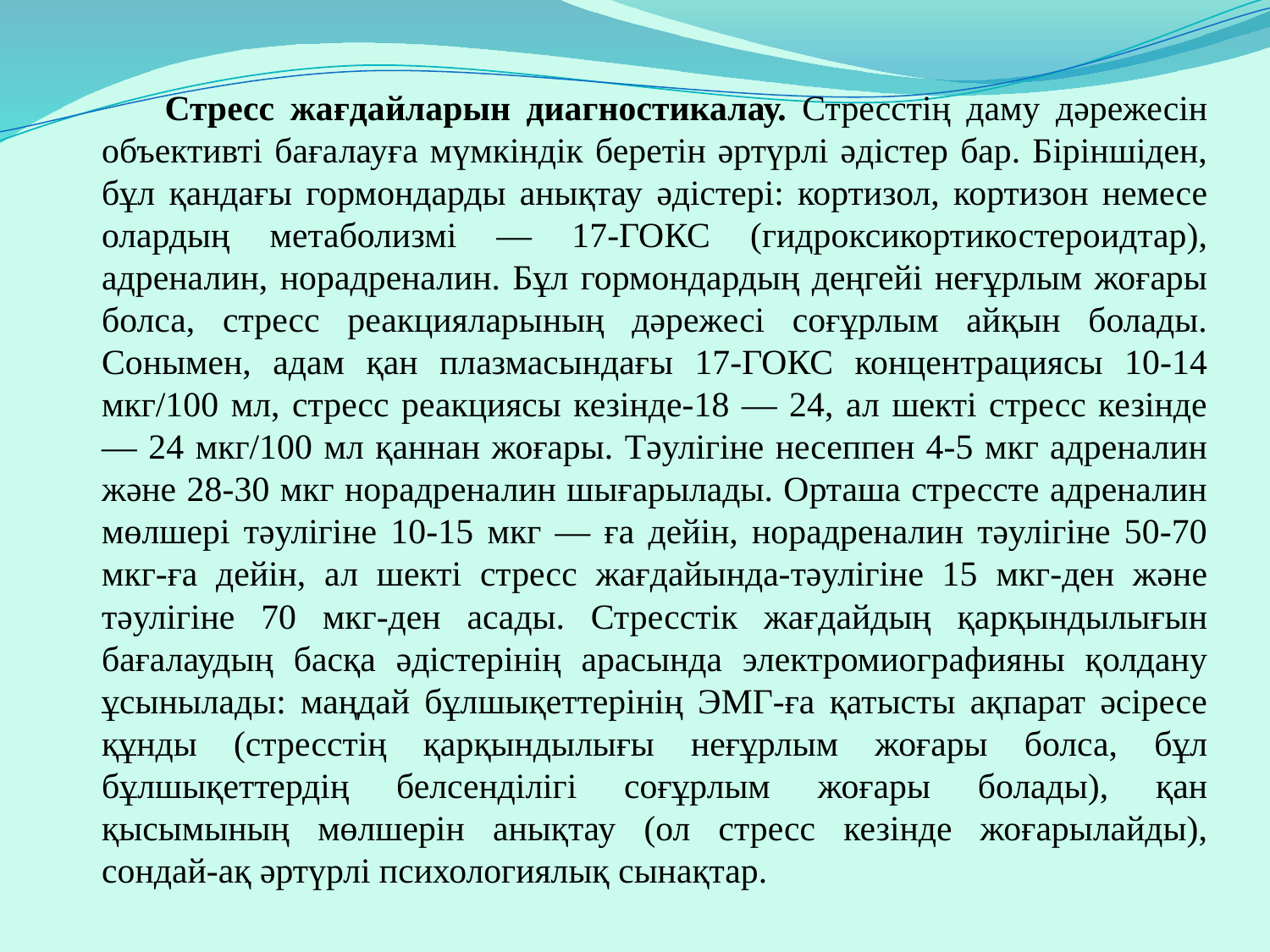

Стресс жағдайларын диагностикалау. Стресстің даму дәрежесін объективті бағалауға мүмкіндік беретін әртүрлі әдістер бар. Біріншіден, бұл қандағы гормондарды анықтау әдістері: кортизол, кортизон немесе олардың метаболизмі — 17-ГОКС (гидроксикортикостероидтар), адреналин, норадреналин. Бұл гормондардың деңгейі неғұрлым жоғары болса, стресс реакцияларының дәрежесі соғұрлым айқын болады. Сонымен, адам қан плазмасындағы 17-ГОКС концентрациясы 10-14 мкг/100 мл, стресс реакциясы кезінде-18 — 24, ал шекті стресс кезінде— 24 мкг/100 мл қаннан жоғары. Тәулігіне несеппен 4-5 мкг адреналин және 28-30 мкг норадреналин шығарылады. Орташа стрессте адреналин мөлшері тәулігіне 10-15 мкг — ға дейін, норадреналин тәулігіне 50-70 мкг-ға дейін, ал шекті стресс жағдайында-тәулігіне 15 мкг-ден және тәулігіне 70 мкг-ден асады. Стресстік жағдайдың қарқындылығын бағалаудың басқа әдістерінің арасында электромиографияны қолдану ұсынылады: маңдай бұлшықеттерінің ЭМГ-ға қатысты ақпарат әсіресе құнды (стресстің қарқындылығы неғұрлым жоғары болса, бұл бұлшықеттердің белсенділігі соғұрлым жоғары болады), қан қысымының мөлшерін анықтау (ол стресс кезінде жоғарылайды), сондай-ақ әртүрлі психологиялық сынақтар.